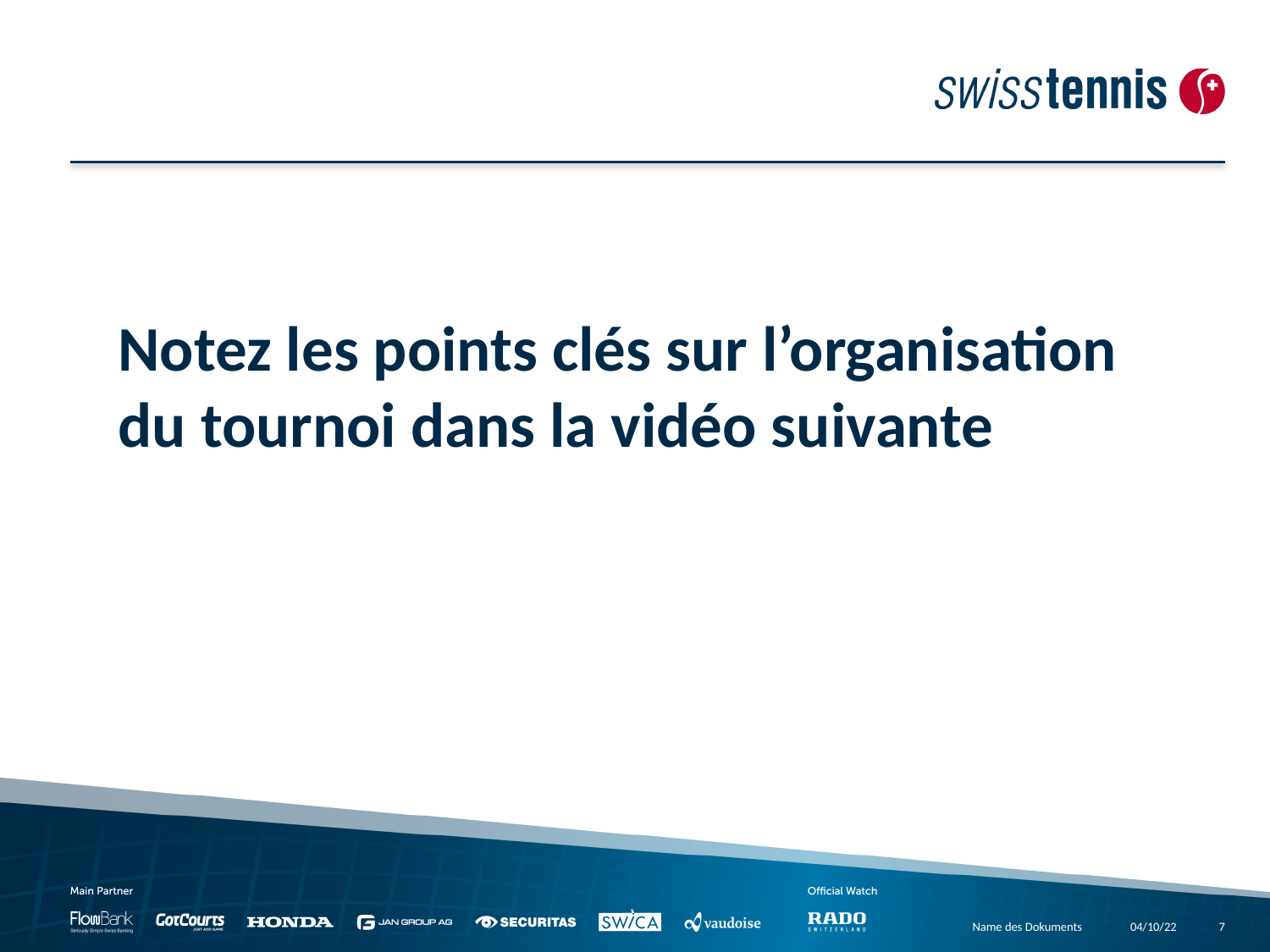

Notez les points clés sur l’organisation du tournoi dans la vidéo suivante

Name des Dokuments
04/10/22
7